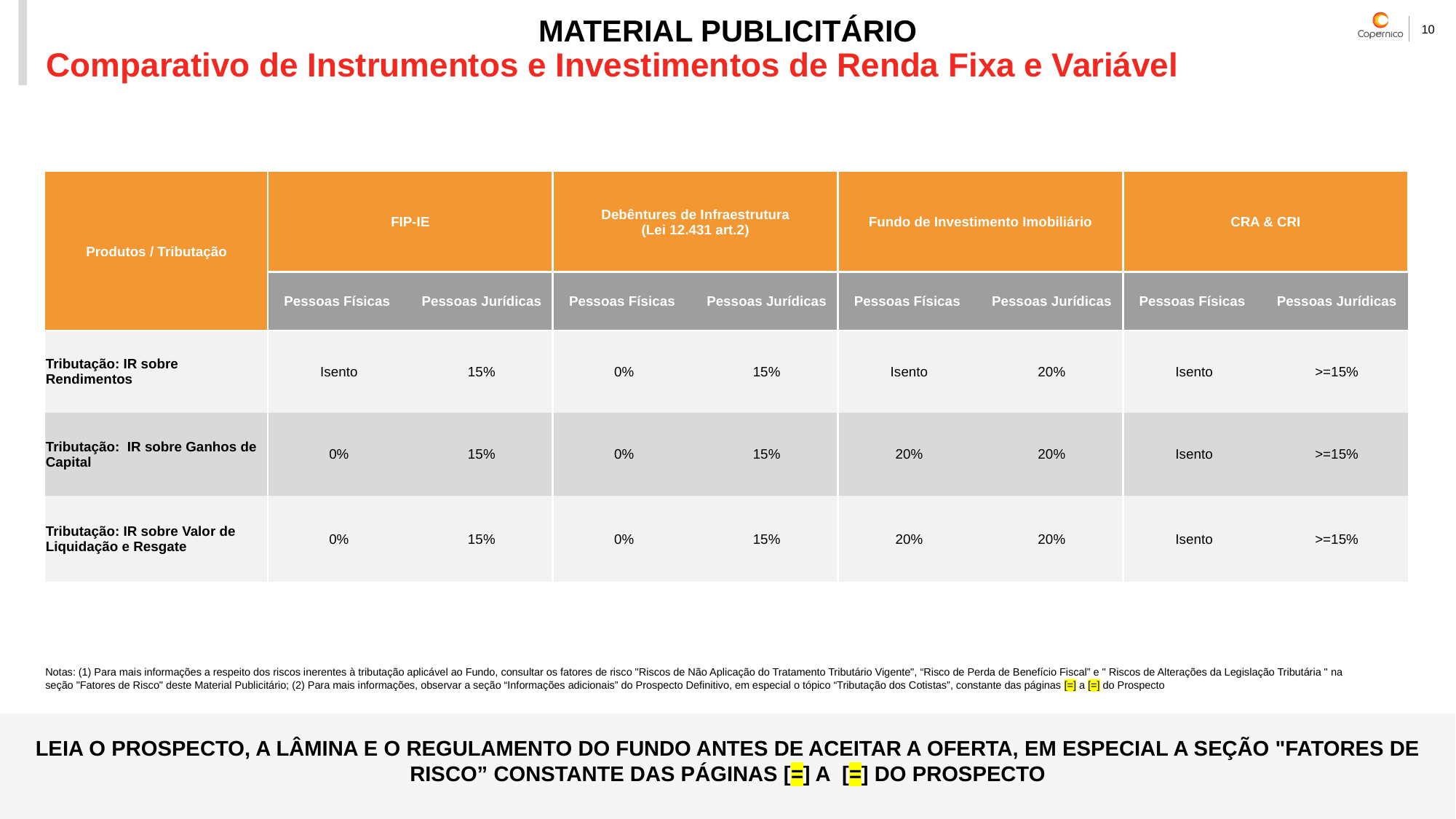

# Comparativo de Instrumentos e Investimentos de Renda Fixa e Variável
| Produtos / Tributação | FIP-IE |  | Debêntures de Infraestrutura (Lei 12.431 art.2) |  | Fundo de Investimento Imobiliário |  | CRA & CRI |  |
| --- | --- | --- | --- | --- | --- | --- | --- | --- |
|  | Pessoas Físicas | Pessoas Jurídicas | Pessoas Físicas | Pessoas Jurídicas | Pessoas Físicas | Pessoas Jurídicas | Pessoas Físicas | Pessoas Jurídicas |
| Tributação: IR sobre Rendimentos | Isento | 15% | 0% | 15% | Isento | 20% | Isento | >=15% |
| Tributação: IR sobre Ganhos de Capital | 0% | 15% | 0% | 15% | 20% | 20% | Isento | >=15% |
| Tributação: IR sobre Valor de Liquidação e Resgate | 0% | 15% | 0% | 15% | 20% | 20% | Isento | >=15% |
Notas: (1) Para mais informações a respeito dos riscos inerentes à tributação aplicável ao Fundo, consultar os fatores de risco "Riscos de Não Aplicação do Tratamento Tributário Vigente", “Risco de Perda de Benefício Fiscal” e " Riscos de Alterações da Legislação Tributária " na seção "Fatores de Risco" deste Material Publicitário; (2) Para mais informações, observar a seção “Informações adicionais” do Prospecto Definitivo, em especial o tópico “Tributação dos Cotistas”, constante das páginas [=] a [=] do Prospecto

LEIA O PROSPECTO, A LÂMINA E O REGULAMENTO DO FUNDO ANTES DE ACEITAR A OFERTA, EM ESPECIAL A SEÇÃO "FATORES DE RISCO” CONSTANTE DAS PÁGINAS [=] A  [=] DO PROSPECTO